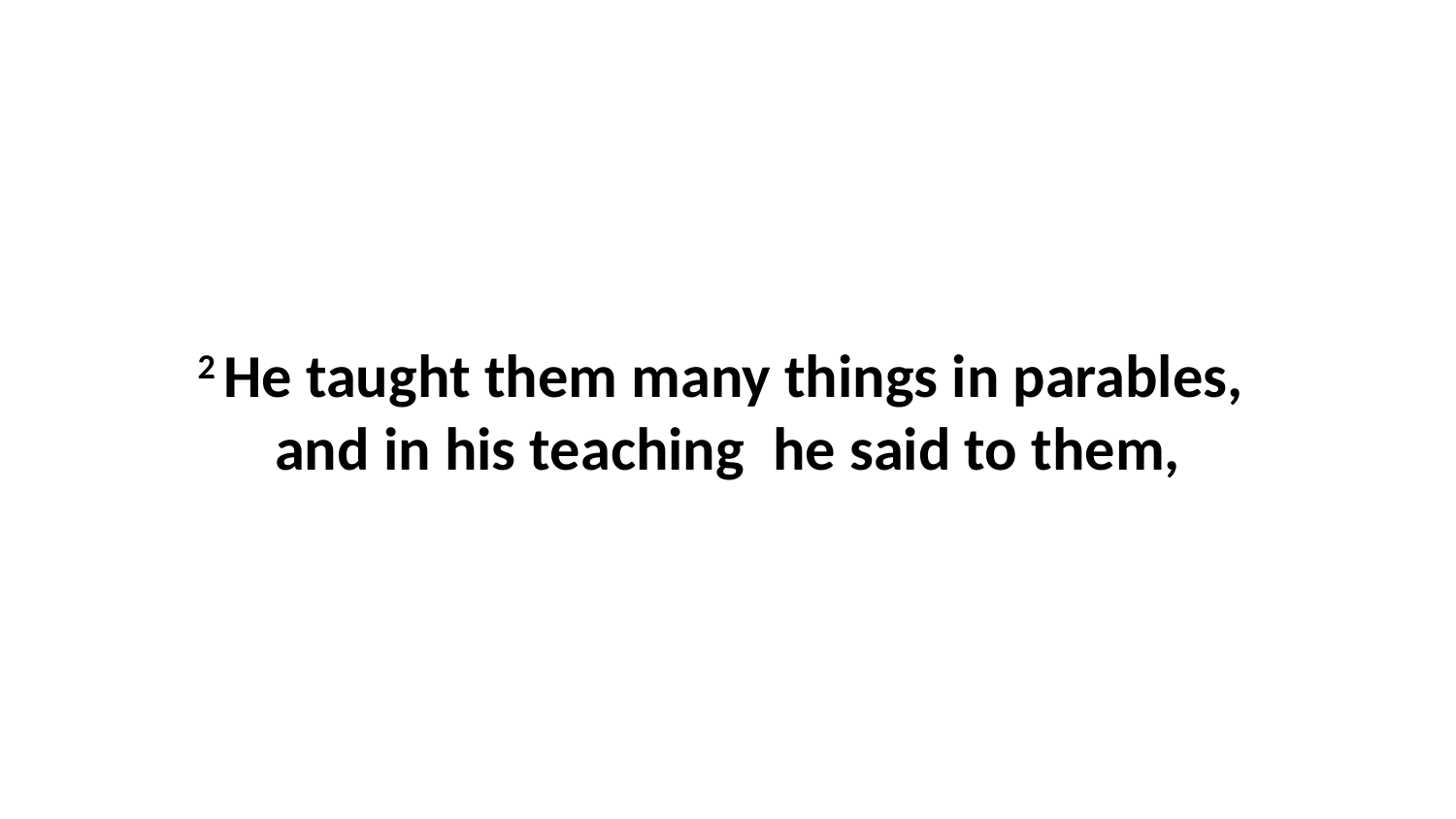

2 He taught them many things in parables,  and in his teaching  he said to them,